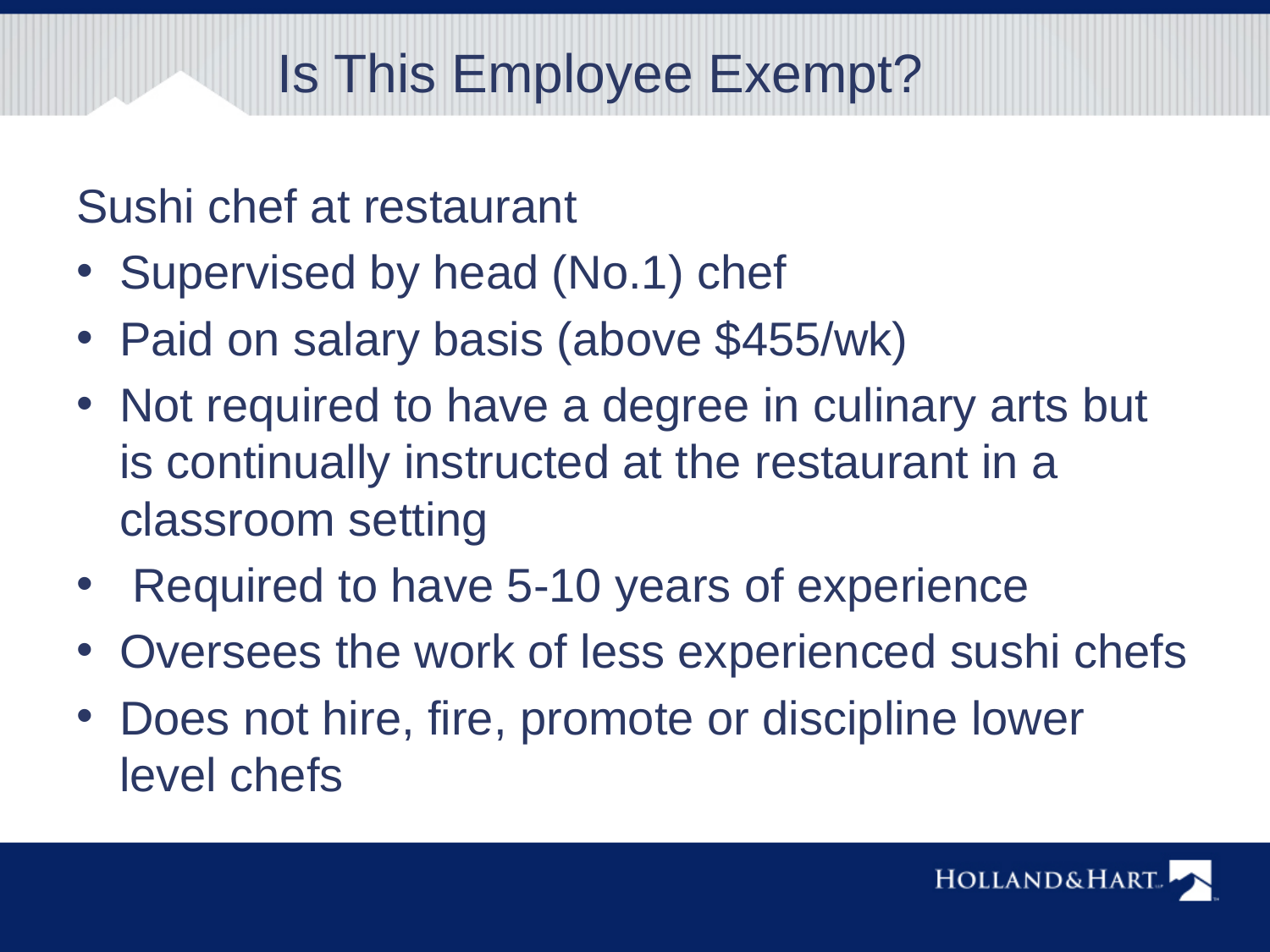

# Is This Employee Exempt?
Sushi chef at restaurant
Supervised by head (No.1) chef
Paid on salary basis (above $455/wk)
Not required to have a degree in culinary arts but is continually instructed at the restaurant in a classroom setting
 Required to have 5-10 years of experience
Oversees the work of less experienced sushi chefs
Does not hire, fire, promote or discipline lower level chefs